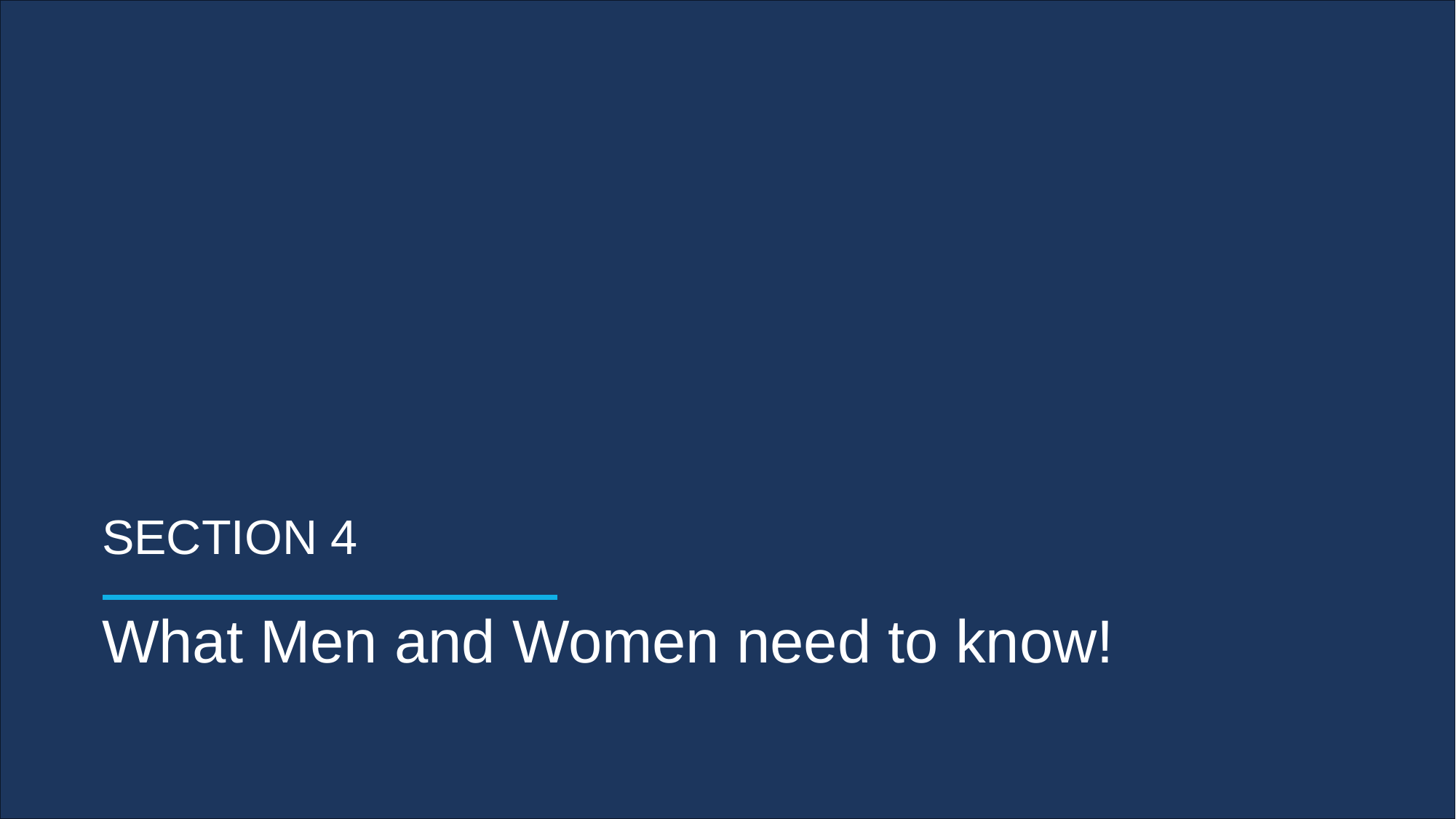

Section 4
What Men and Women need to know!